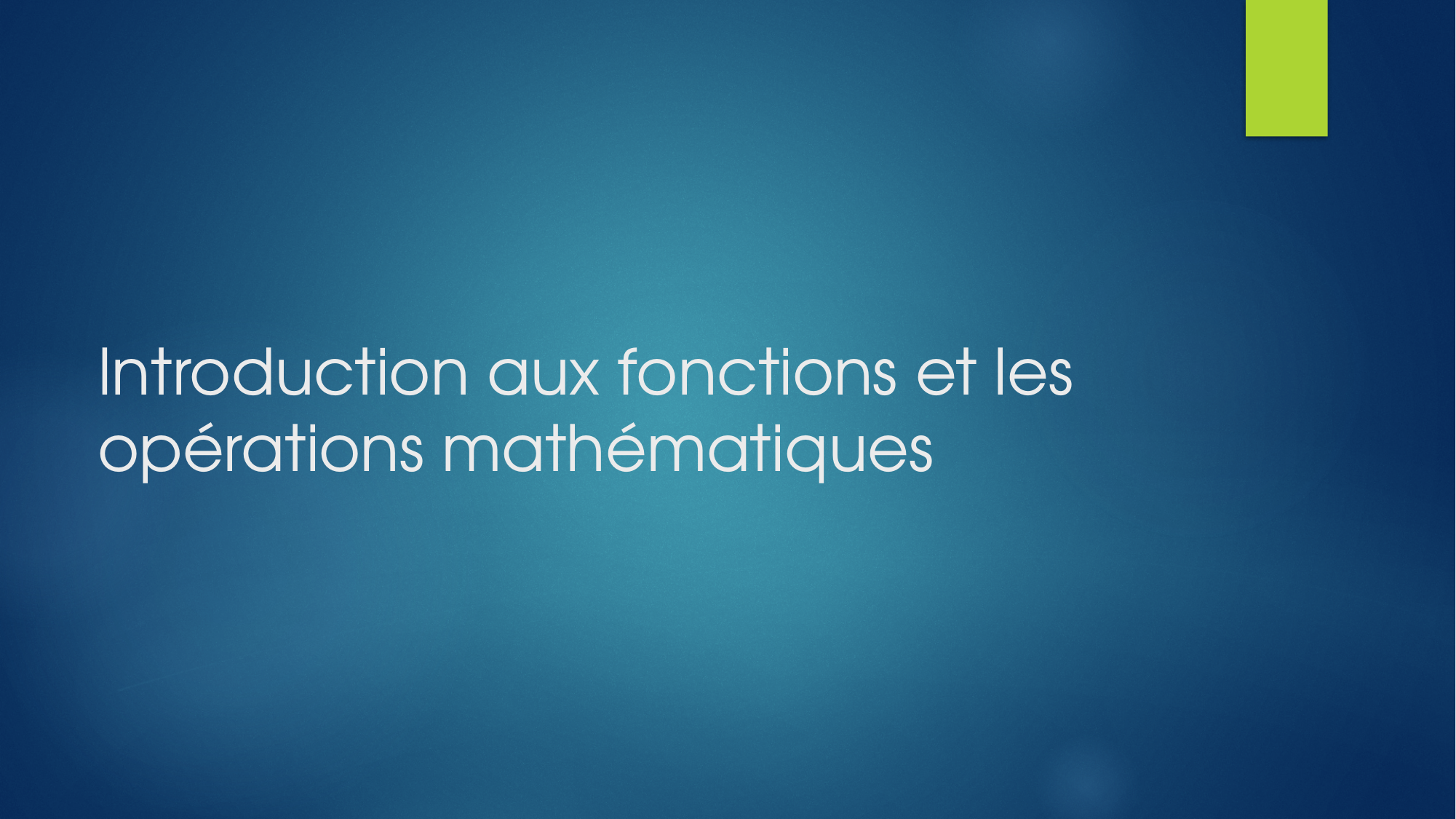

# Introduction aux fonctions et les opérations mathématiques